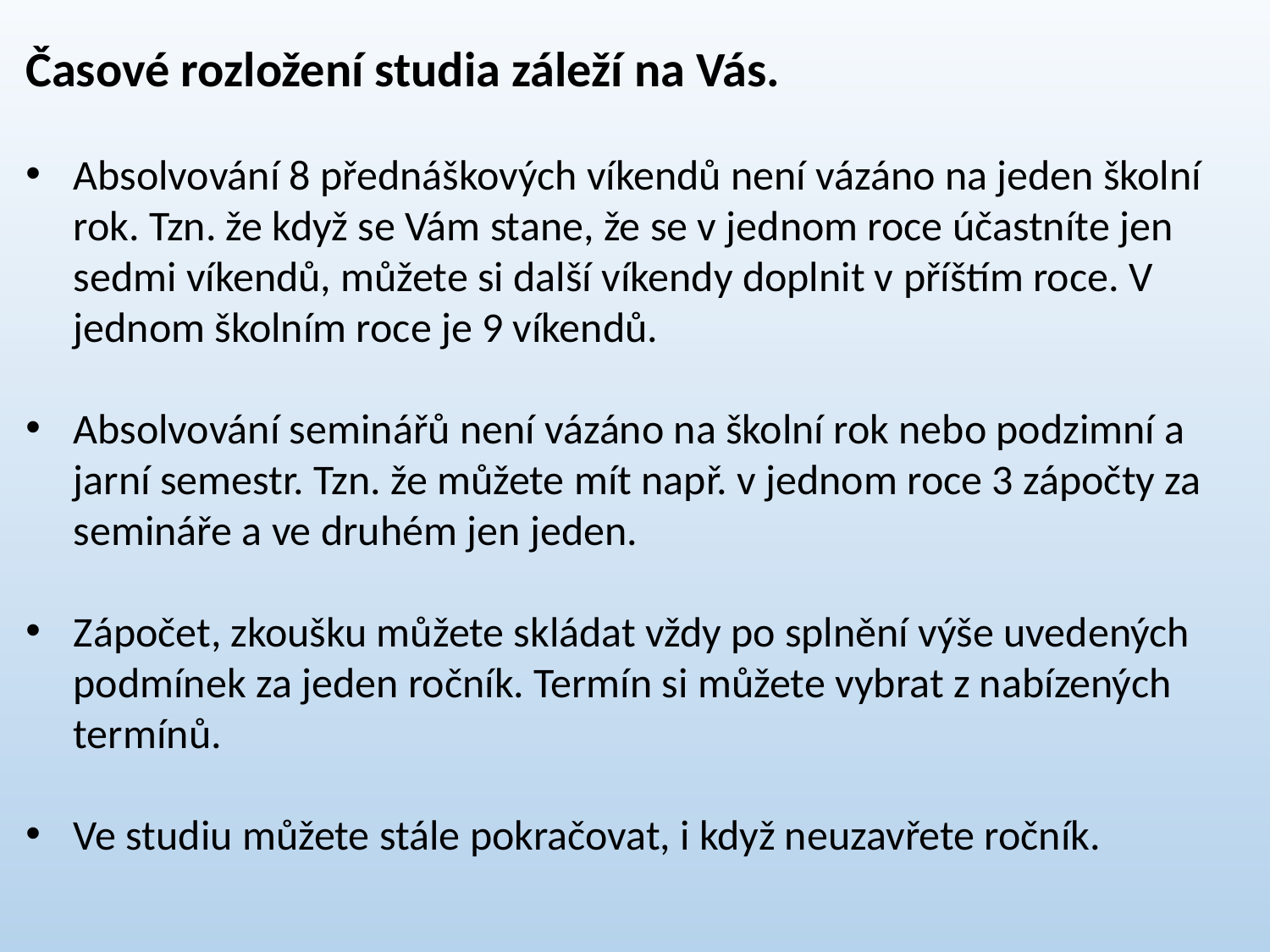

Časové rozložení studia záleží na Vás.

Absolvování 8 přednáškových víkendů není vázáno na jeden školní rok. Tzn. že když se Vám stane, že se v jednom roce účastníte jen sedmi víkendů, můžete si další víkendy doplnit v příštím roce. V jednom školním roce je 9 víkendů.

Absolvování seminářů není vázáno na školní rok nebo podzimní a jarní semestr. Tzn. že můžete mít např. v jednom roce 3 zápočty za semináře a ve druhém jen jeden.

Zápočet, zkoušku můžete skládat vždy po splnění výše uvedených podmínek za jeden ročník. Termín si můžete vybrat z nabízených termínů.

Ve studiu můžete stále pokračovat, i když neuzavřete ročník.